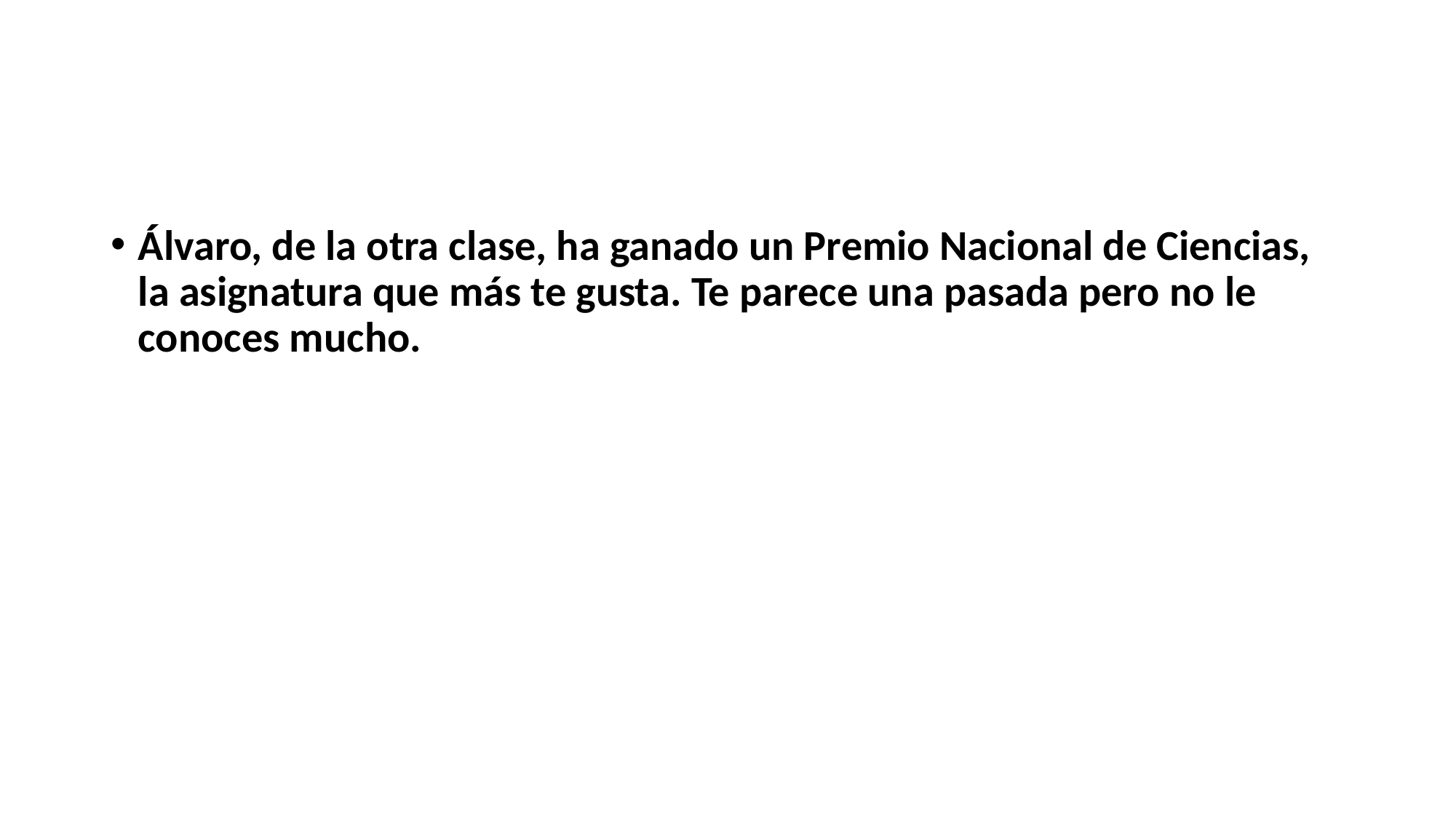

#
Álvaro, de la otra clase, ha ganado un Premio Nacional de Ciencias, la asignatura que más te gusta. Te parece una pasada pero no le conoces mucho.